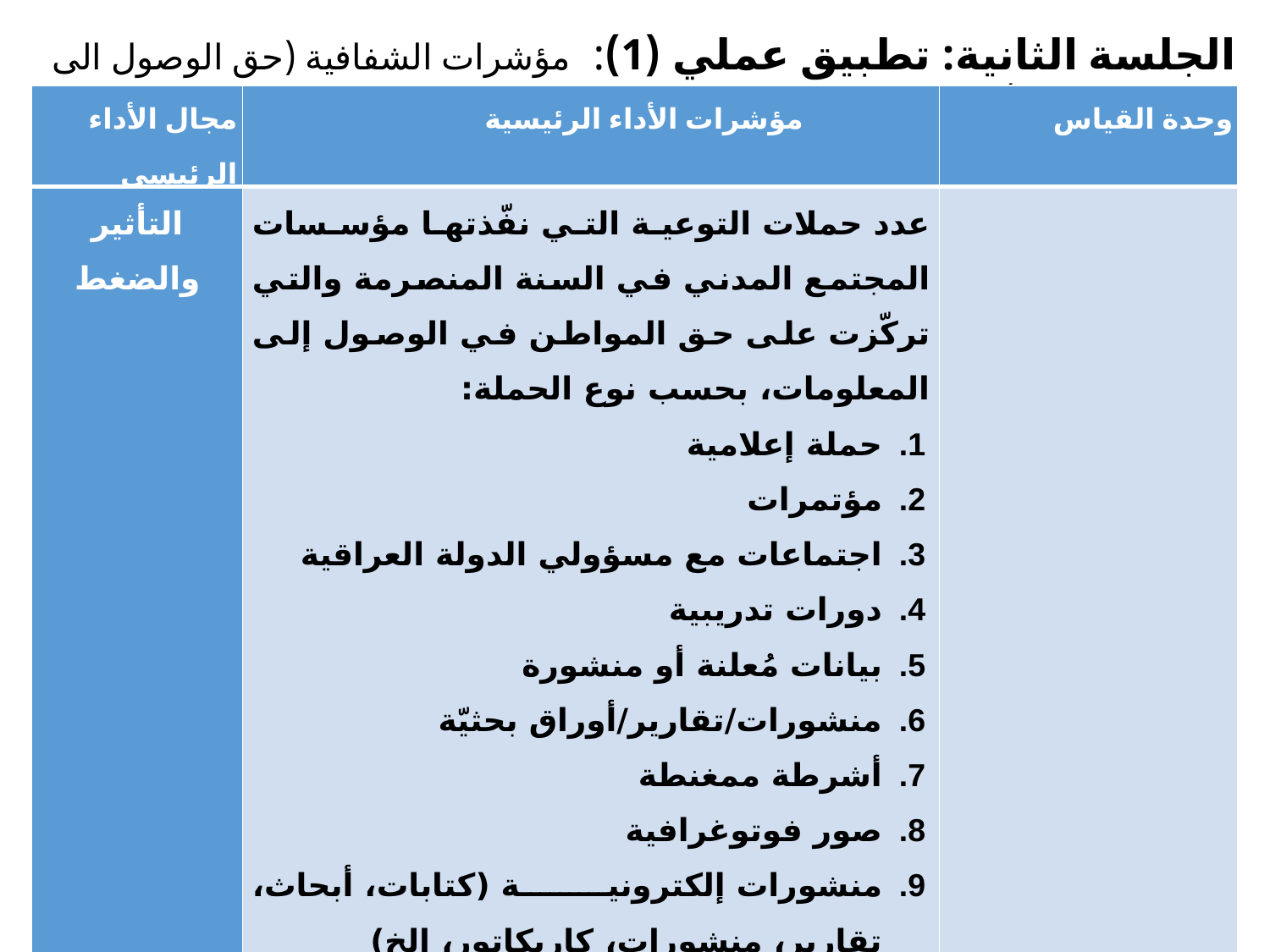

الجلسة الثانية: تطبيق عملي (1):  مؤشرات الشفافية (حق الوصول الى المعلومة العامة) - تابع
| مجال الأداء الرئيسي | مؤشرات الأداء الرئيسية | وحدة القياس |
| --- | --- | --- |
| التأثير والضغط | عدد حملات التوعية التي نفّذتها مؤسسات المجتمع المدني في السنة المنصرمة والتي تركّزت على حق المواطن في الوصول إلى المعلومات، بحسب نوع الحملة: حملة إعلامية مؤتمرات اجتماعات مع مسؤولي الدولة العراقية دورات تدريبية بيانات مُعلنة أو منشورة منشورات/تقارير/أوراق بحثيّة أشرطة ممغنطة صور فوتوغرافية منشورات إلكترونية (كتابات، أبحاث، تقارير، منشورات، كاريكاتور، إلخ) |  |
40